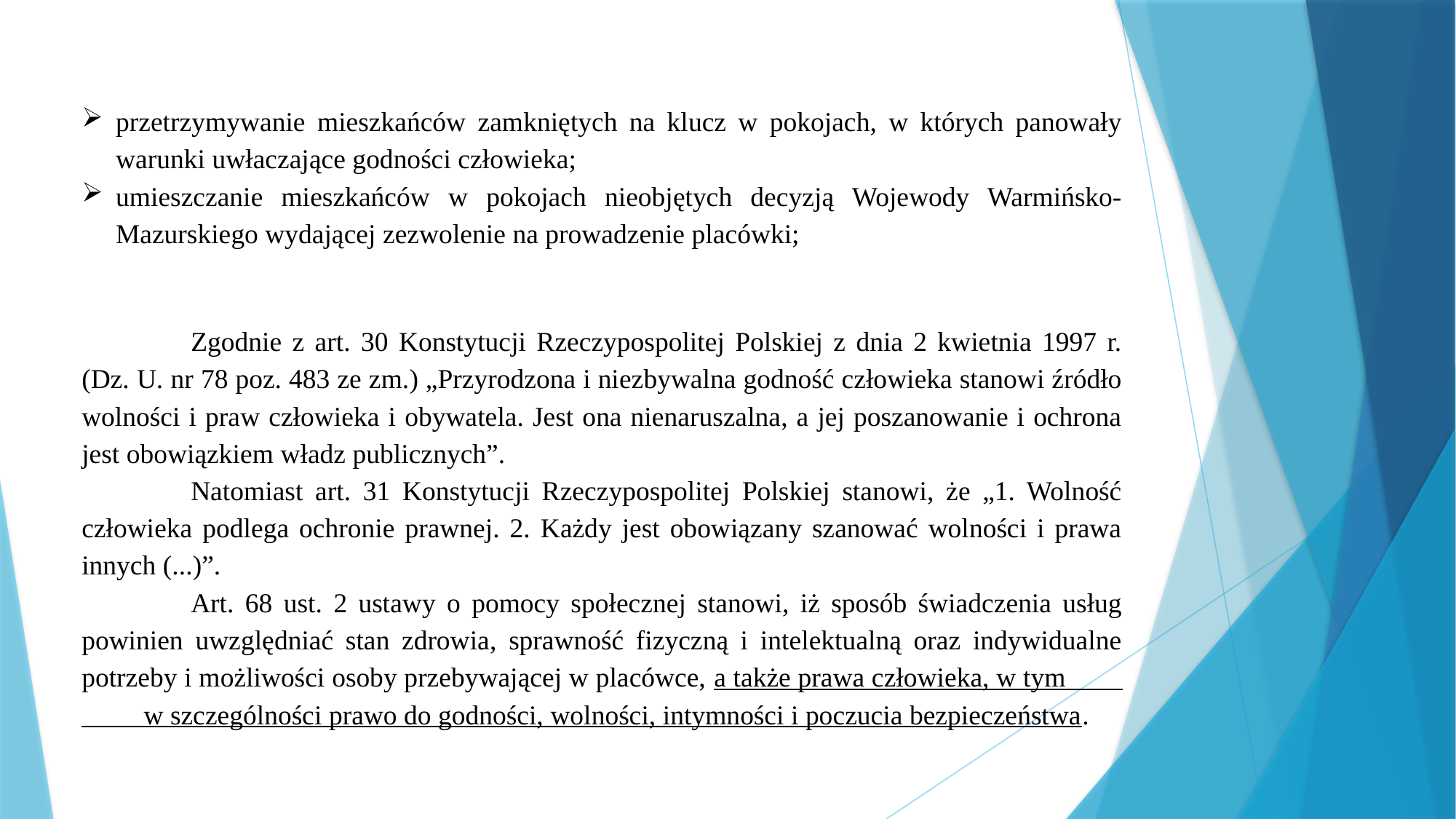

przetrzymywanie mieszkańców zamkniętych na klucz w pokojach, w których panowały warunki uwłaczające godności człowieka;
umieszczanie mieszkańców w pokojach nieobjętych decyzją Wojewody Warmińsko-Mazurskiego wydającej zezwolenie na prowadzenie placówki;

	Zgodnie z art. 30 Konstytucji Rzeczypospolitej Polskiej z dnia 2 kwietnia 1997 r. (Dz. U. nr 78 poz. 483 ze zm.) „Przyrodzona i niezbywalna godność człowieka stanowi źródło wolności i praw człowieka i obywatela. Jest ona nienaruszalna, a jej poszanowanie i ochrona jest obowiązkiem władz publicznych”.
	Natomiast art. 31 Konstytucji Rzeczypospolitej Polskiej stanowi, że „1. Wolność człowieka podlega ochronie prawnej. 2. Każdy jest obowiązany szanować wolności i prawa innych (...)”.
	Art. 68 ust. 2 ustawy o pomocy społecznej stanowi, iż sposób świadczenia usług powinien uwzględniać stan zdrowia, sprawność fizyczną i intelektualną oraz indywidualne potrzeby i możliwości osoby przebywającej w placówce, a także prawa człowieka, w tym                  w szczególności prawo do godności, wolności, intymności i poczucia bezpieczeństwa.